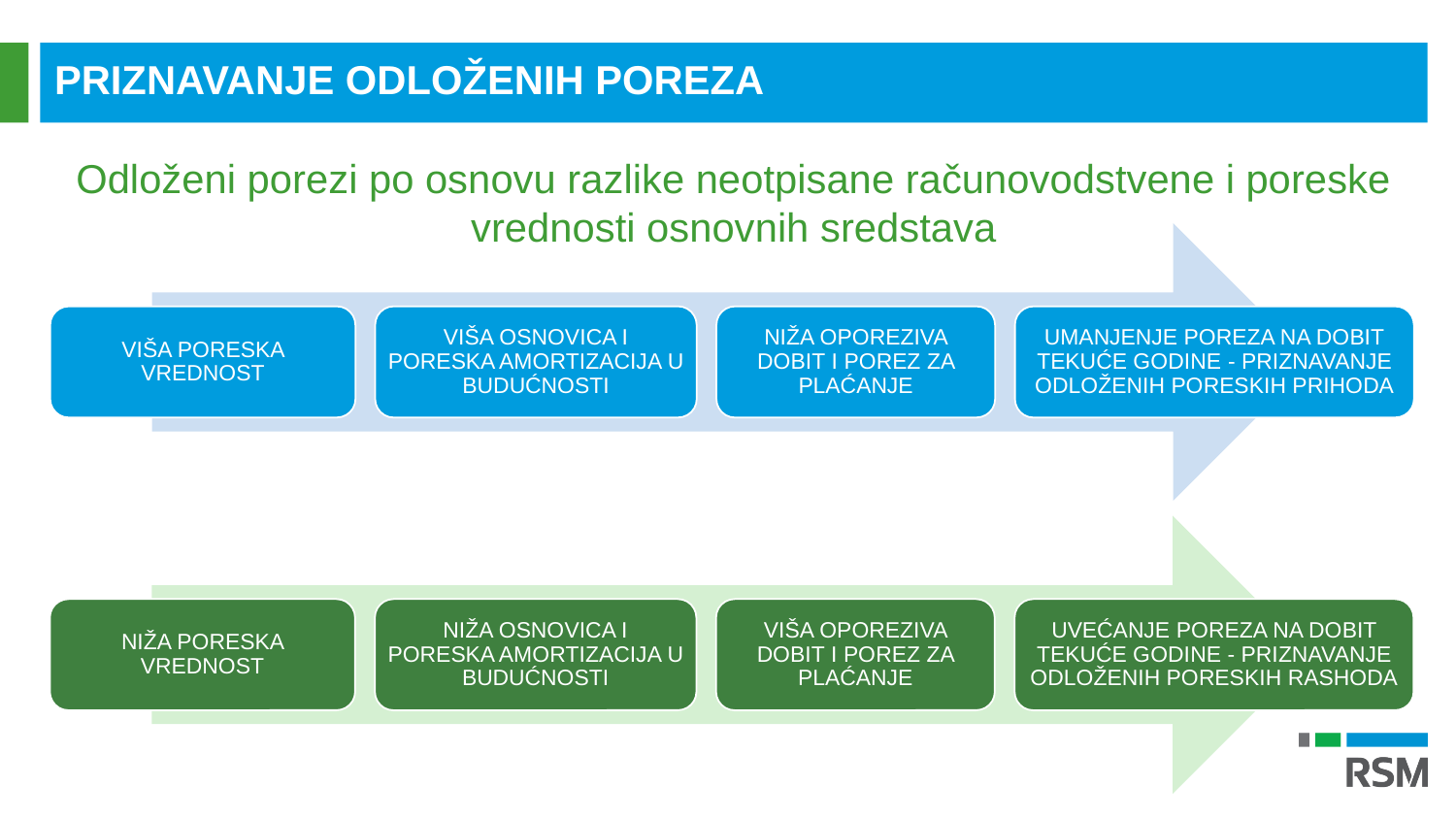

PRIZNAVANJE ODLOŽENIH POREZA
Odloženi porezi po osnovu razlike neotpisane računovodstvene i poreske vrednosti osnovnih sredstava
VIŠA PORESKA VREDNOST
VIŠA OSNOVICA I PORESKA AMORTIZACIJA U BUDUĆNOSTI
NIŽA OPOREZIVA DOBIT I POREZ ZA PLAĆANJE
UMANJENJE POREZA NA DOBIT TEKUĆE GODINE - PRIZNAVANJE ODLOŽENIH PORESKIH PRIHODA
NIŽA PORESKA VREDNOST
NIŽA OSNOVICA I PORESKA AMORTIZACIJA U BUDUĆNOSTI
VIŠA OPOREZIVA DOBIT I POREZ ZA PLAĆANJE
UVEĆANJE POREZA NA DOBIT TEKUĆE GODINE - PRIZNAVANJE ODLOŽENIH PORESKIH RASHODA